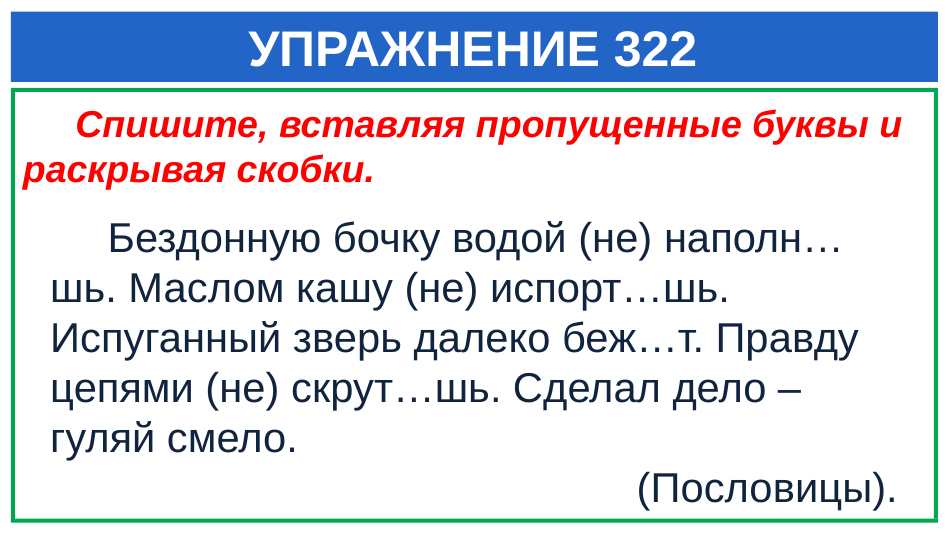

# УПРАЖНЕНИЕ 322
     Спишите, вставляя пропущенные буквы и раскрывая скобки.
     Бездонную бочку водой (не) наполн…шь. Маслом кашу (не) испорт…шь. Испуганный зверь далеко беж…т. Правду цепями (не) скрут…шь. Сделал дело – гуляй смело.
                                                   (Пословицы).